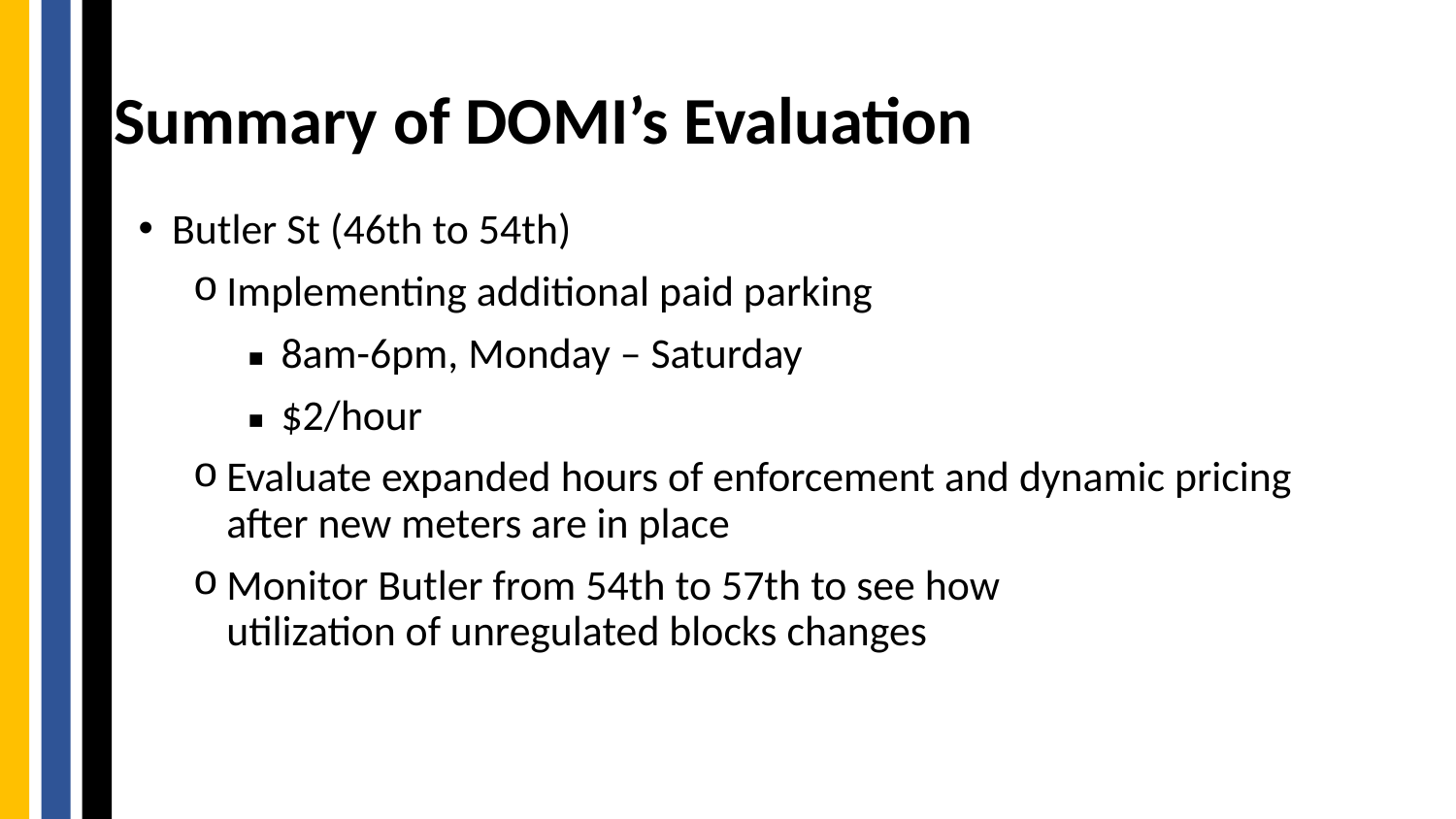

# Summary of DOMI’s Evaluation
Butler St (46th to 54th)
Implementing additional paid parking
8am-6pm, Monday – Saturday
$2/hour
Evaluate expanded hours of enforcement and dynamic pricing after new meters are in place
Monitor Butler from 54th to 57th to see how utilization of unregulated blocks changes